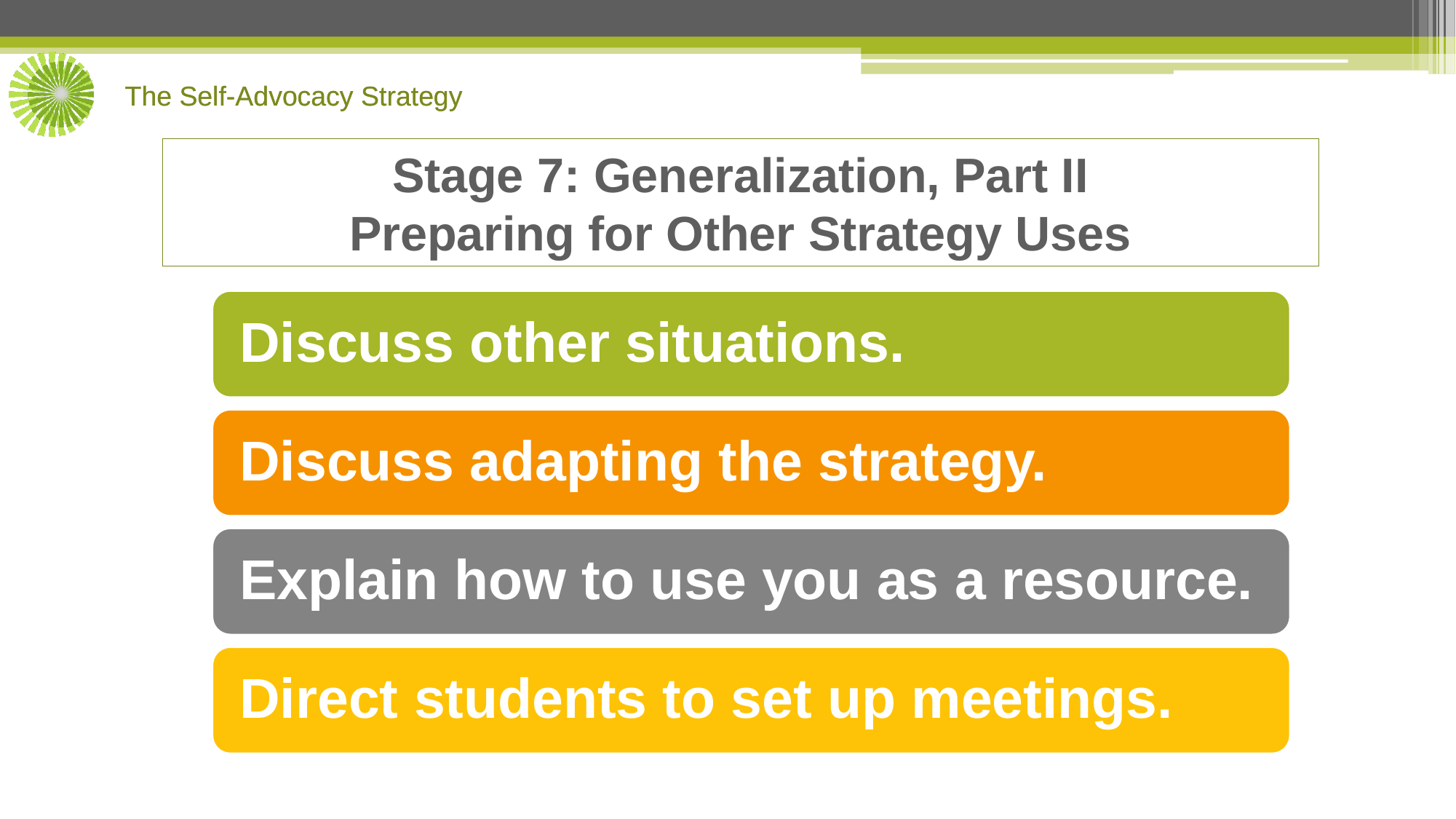

# Stage 7: Generalization, Part II Preparing for Other Strategy Uses
Discuss other situations.
Discuss adapting the strategy.
Explain how to use you as a resource.
Direct students to set up meetings.